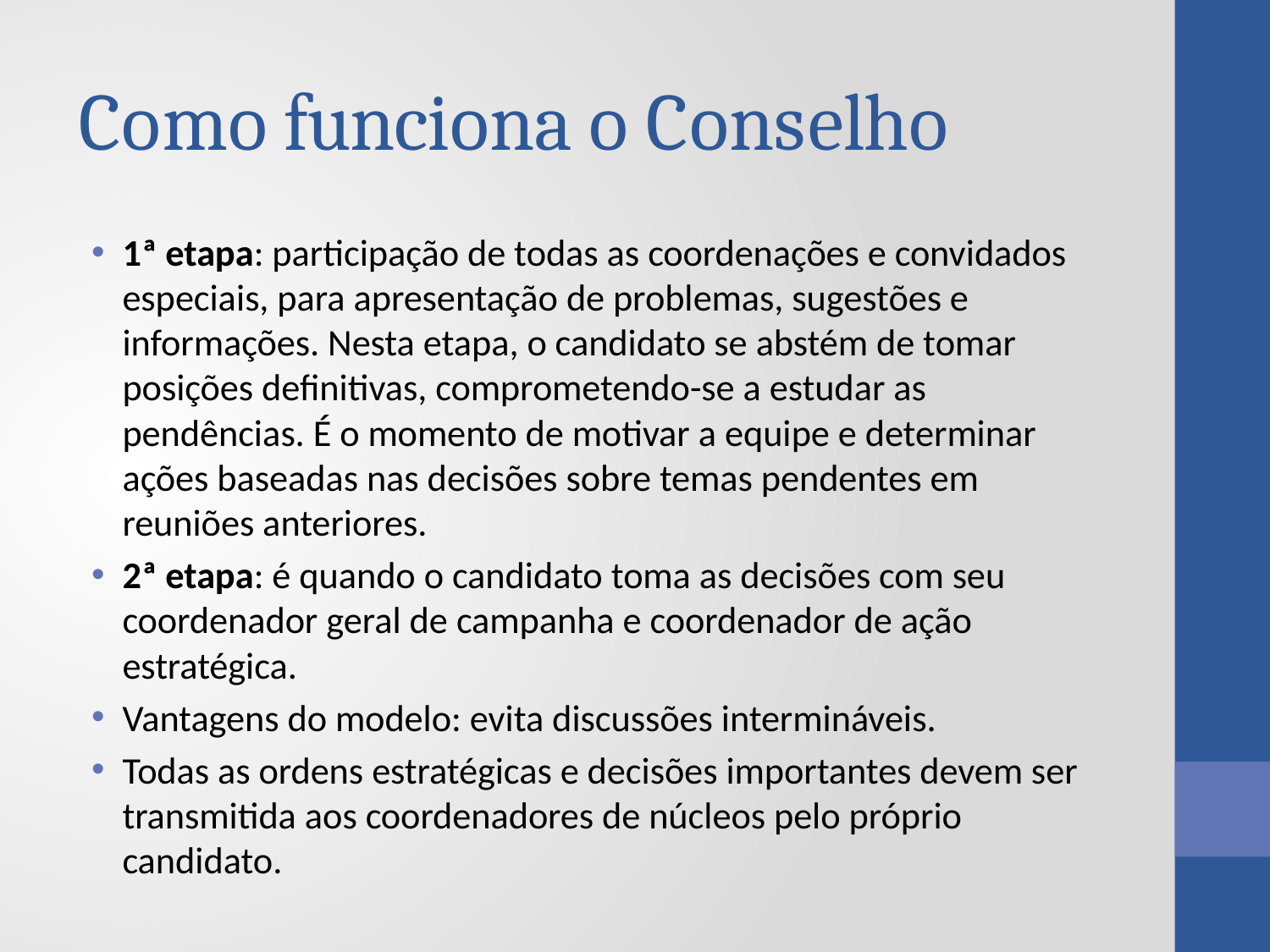

# Como funciona o Conselho
1ª etapa: participação de todas as coordenações e convidados especiais, para apresentação de problemas, sugestões e informações. Nesta etapa, o candidato se abstém de tomar posições definitivas, comprometendo-se a estudar as pendências. É o momento de motivar a equipe e determinar ações baseadas nas decisões sobre temas pendentes em reuniões anteriores.
2ª etapa: é quando o candidato toma as decisões com seu coordenador geral de campanha e coordenador de ação estratégica.
Vantagens do modelo: evita discussões intermináveis.
Todas as ordens estratégicas e decisões importantes devem ser transmitida aos coordenadores de núcleos pelo próprio candidato.